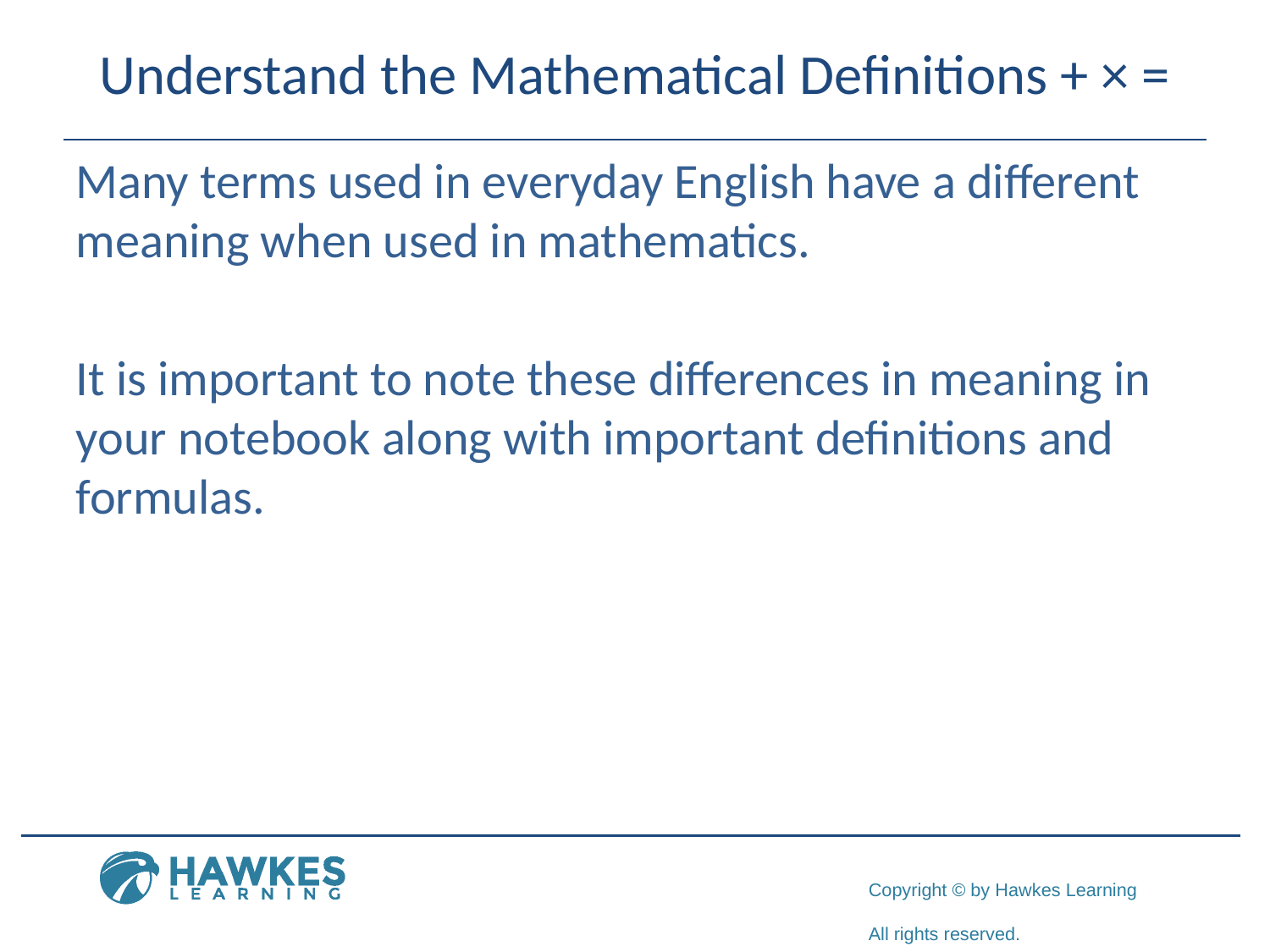

# Understand the Mathematical Definitions + × =
Many terms used in everyday English have a different meaning when used in mathematics.

It is important to note these differences in meaning in your notebook along with important definitions and formulas.